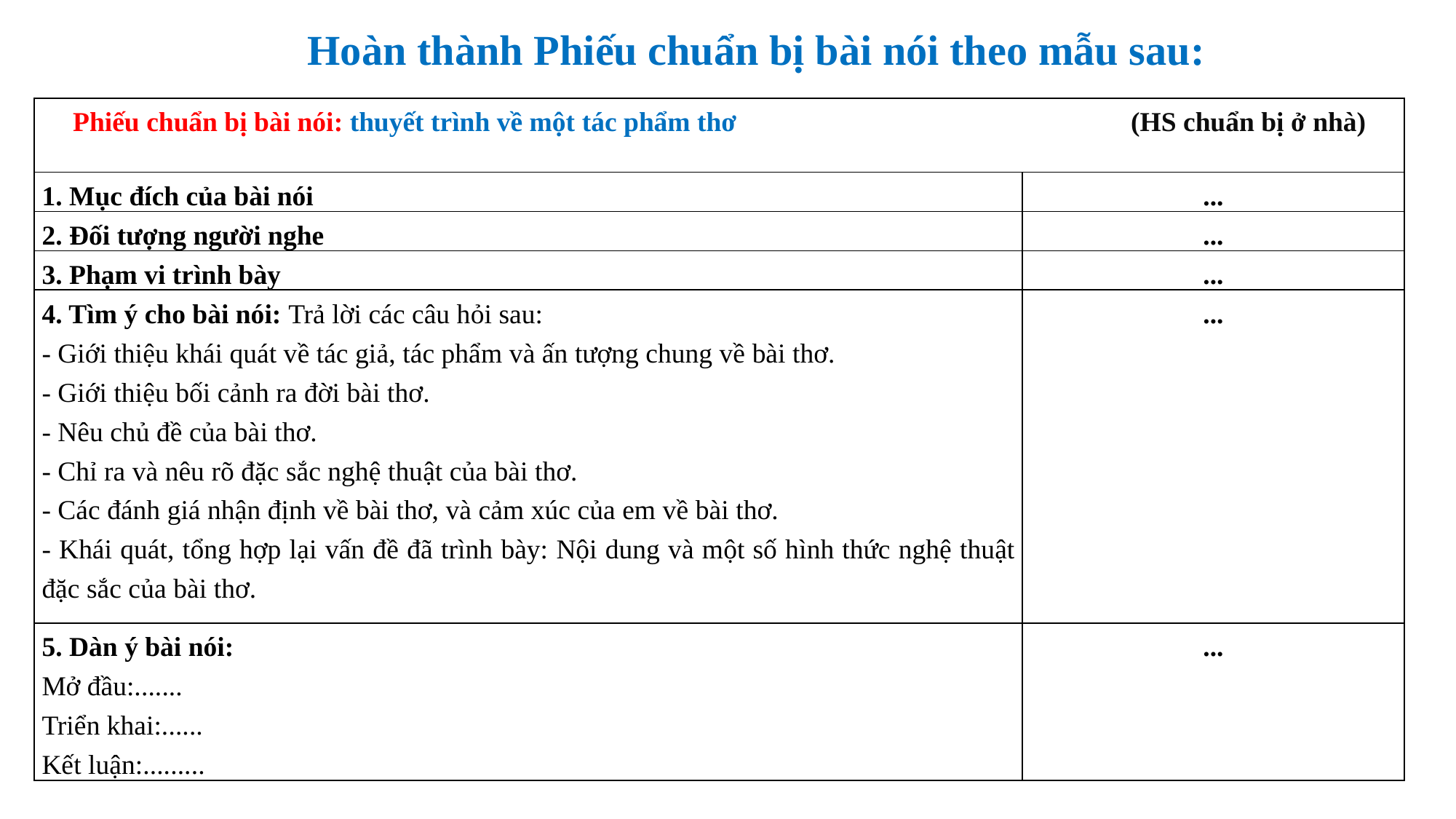

Hoàn thành Phiếu chuẩn bị bài nói theo mẫu sau:
| Phiếu chuẩn bị bài nói: thuyết trình về một tác phẩm thơ (HS chuẩn bị ở nhà) |  |
| --- | --- |
| 1. Mục đích của bài nói | ... |
| 2. Đối tượng người nghe | ... |
| 3. Phạm vi trình bày | ... |
| 4. Tìm ý cho bài nói: Trả lời các câu hỏi sau: - Giới thiệu khái quát về tác giả, tác phẩm và ấn tượng chung về bài thơ. - Giới thiệu bối cảnh ra đời bài thơ. - Nêu chủ đề của bài thơ. - Chỉ ra và nêu rõ đặc sắc nghệ thuật của bài thơ. - Các đánh giá nhận định về bài thơ, và cảm xúc của em về bài thơ. - Khái quát, tổng hợp lại vấn đề đã trình bày: Nội dung và một số hình thức nghệ thuật đặc sắc của bài thơ. | ... |
| 5. Dàn ý bài nói: Mở đầu:....... Triển khai:...... Kết luận:......... | ... |